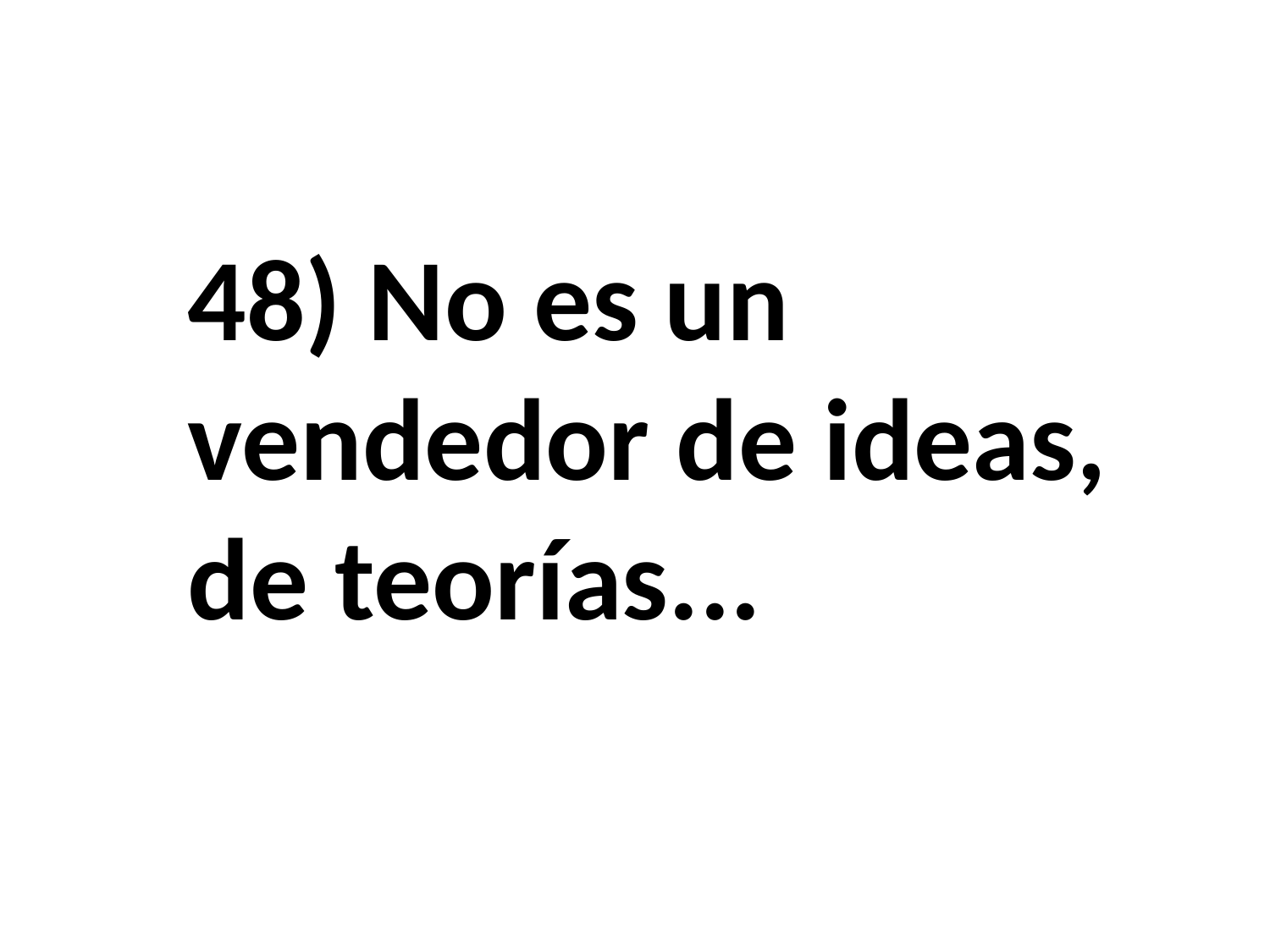

48) No es un vendedor de ideas, de teorías...